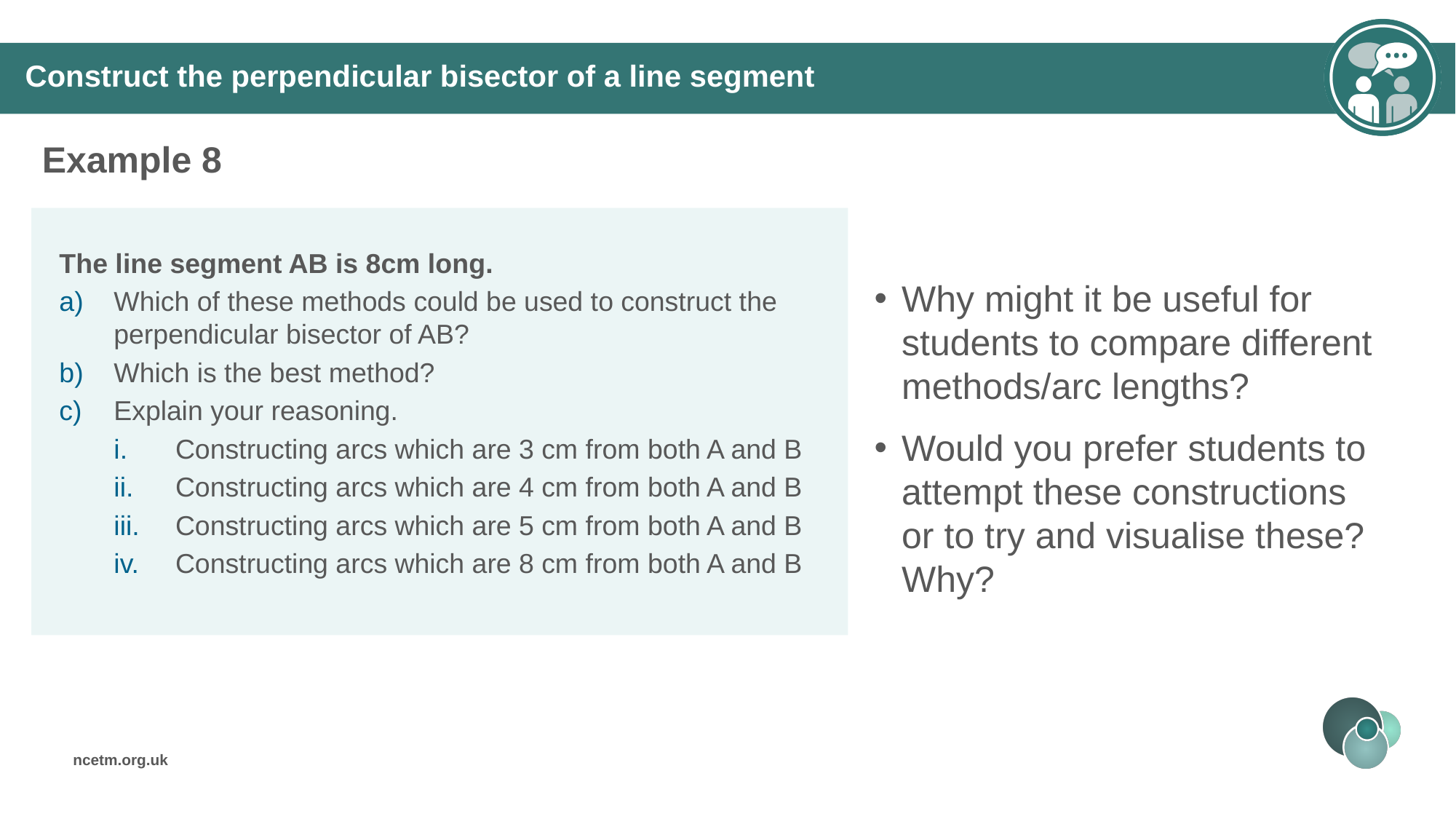

Construct the perpendicular bisector of a line segment
Example 8

The line segment AB is 8cm long.
Which of these methods could be used to construct the perpendicular bisector of AB?
Which is the best method?
Explain your reasoning.
Constructing arcs which are 3 cm from both A and B
Constructing arcs which are 4 cm from both A and B
Constructing arcs which are 5 cm from both A and B
Constructing arcs which are 8 cm from both A and B

Why might it be useful for students to compare different methods/arc lengths?
Would you prefer students to attempt these constructions or to try and visualise these? Why?